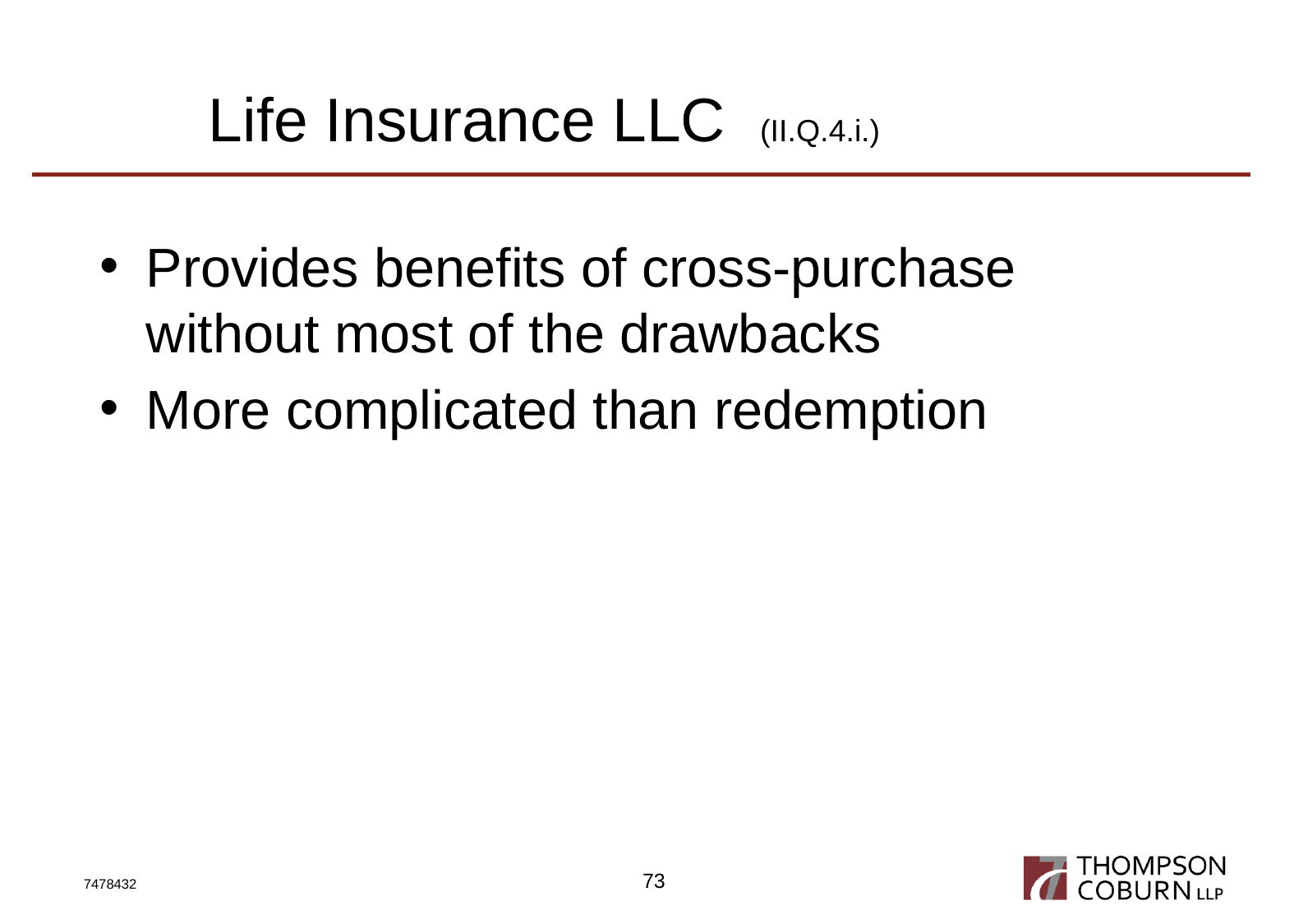

# Life Insurance LLC  (II.Q.4.i.)
Provides benefits of cross-purchase without most of the drawbacks
More complicated than redemption